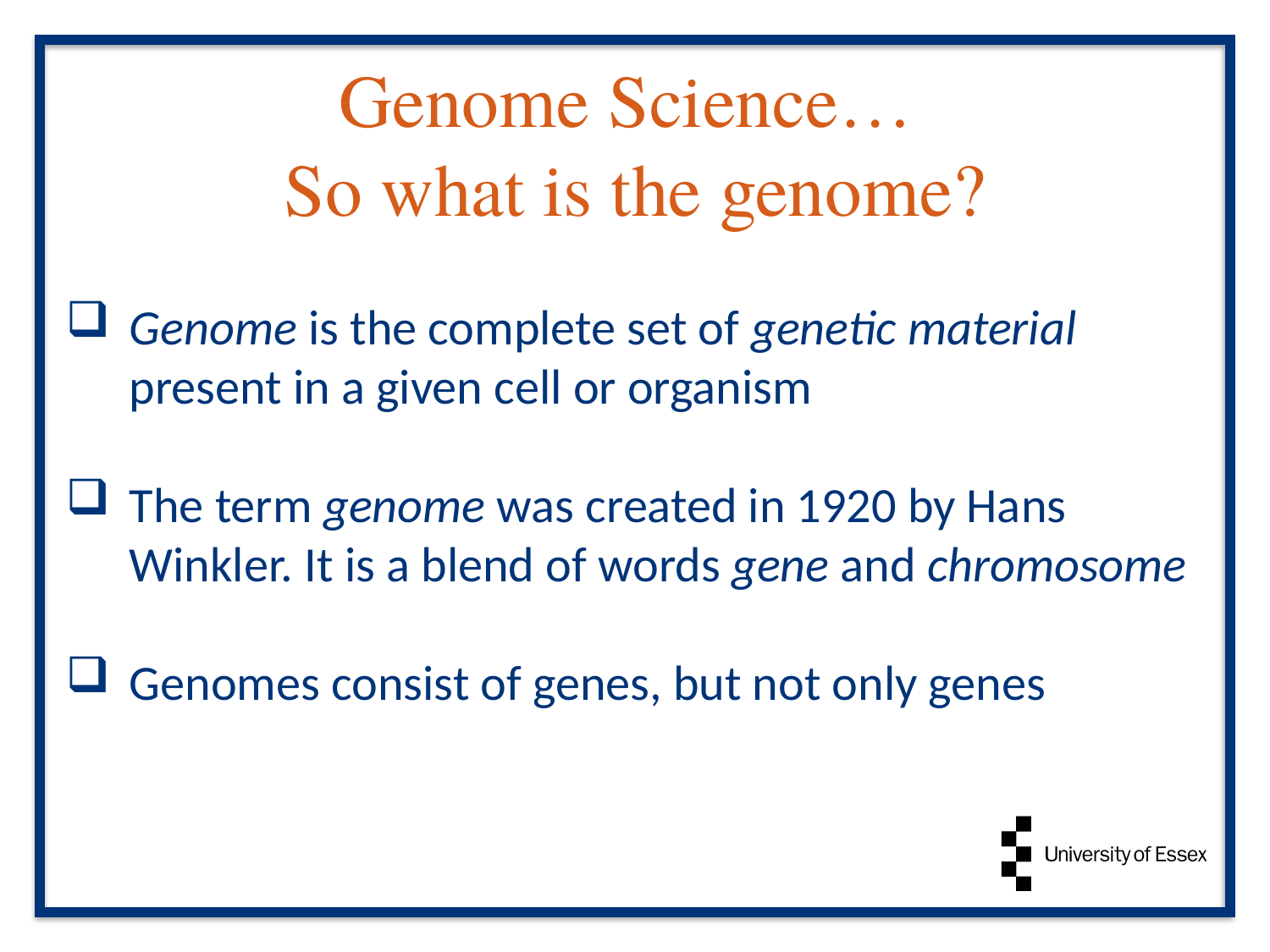

# Genome Science… So what is the genome?
Genome is the complete set of genetic material present in a given cell or organism

The term genome was created in 1920 by Hans Winkler. It is a blend of words gene and chromosome

Genomes consist of genes, but not only genes